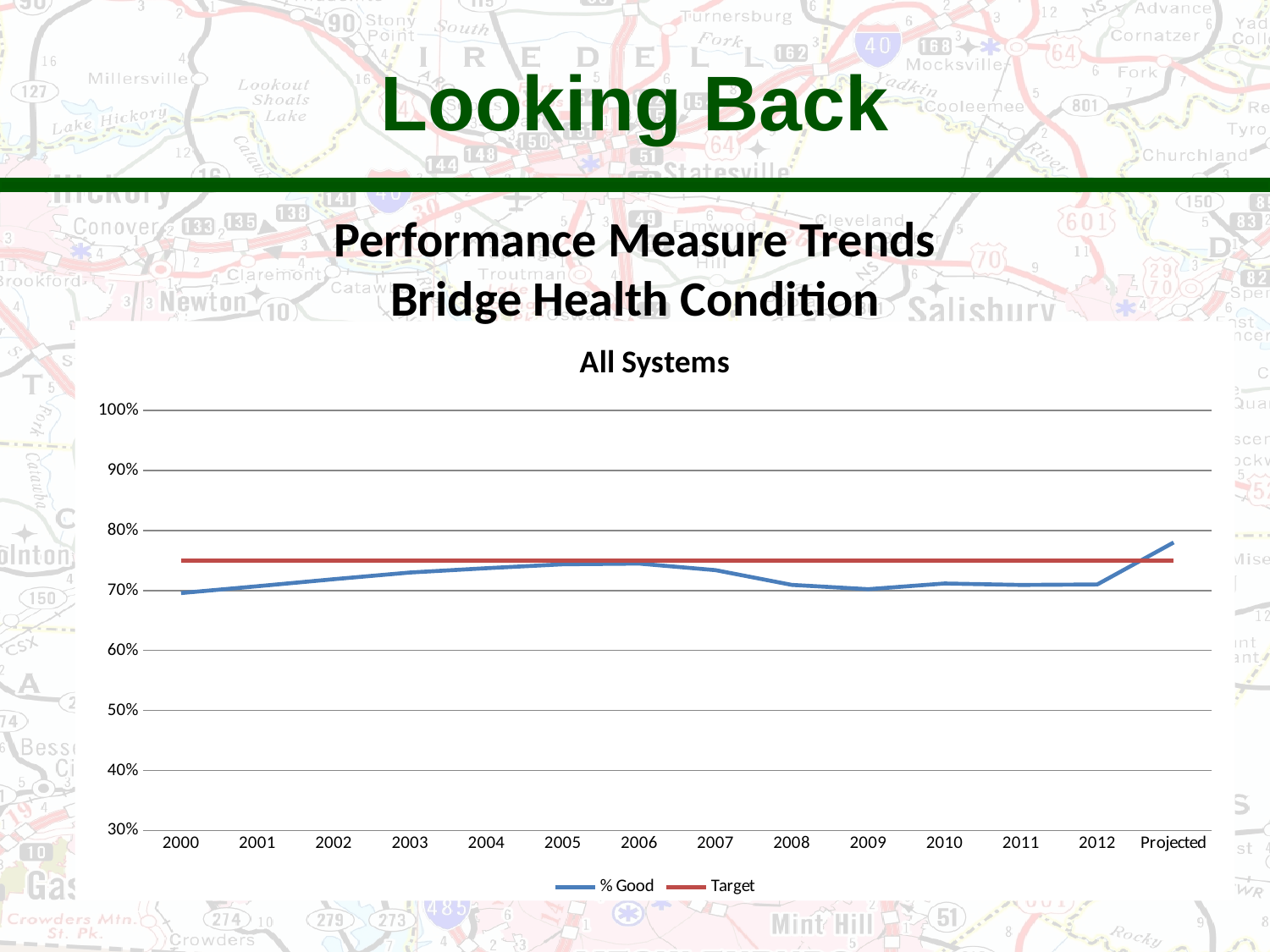

Looking Back

Performance Measure Trends
Bridge Health Condition

### Chart: All Systems

| Category | % Good | Target |
|---|---|---|
| 2000 | 0.695691541537765 | 0.75 |
| 2001 | 0.707033315705976 | 0.75 |
| 2002 | 0.718731026108076 | 0.75 |
| 2003 | 0.729953008943459 | 0.75 |
| 2004 | 0.737080347038853 | 0.75 |
| 2005 | 0.74354716981132 | 0.75 |
| 2006 | 0.744762333858977 | 0.75 |
| 2007 | 0.733858858858859 | 0.75 |
| 2008 | 0.709239940387481 | 0.75 |
| 2009 | 0.702065992865636 | 0.75 |
| 2010 | 0.711626872312027 | 0.75 |
| 2011 | 0.709185185185185 | 0.75 |
| 2012 | 0.71 | 0.75 |
| Projected | 0.78 | 0.75 |